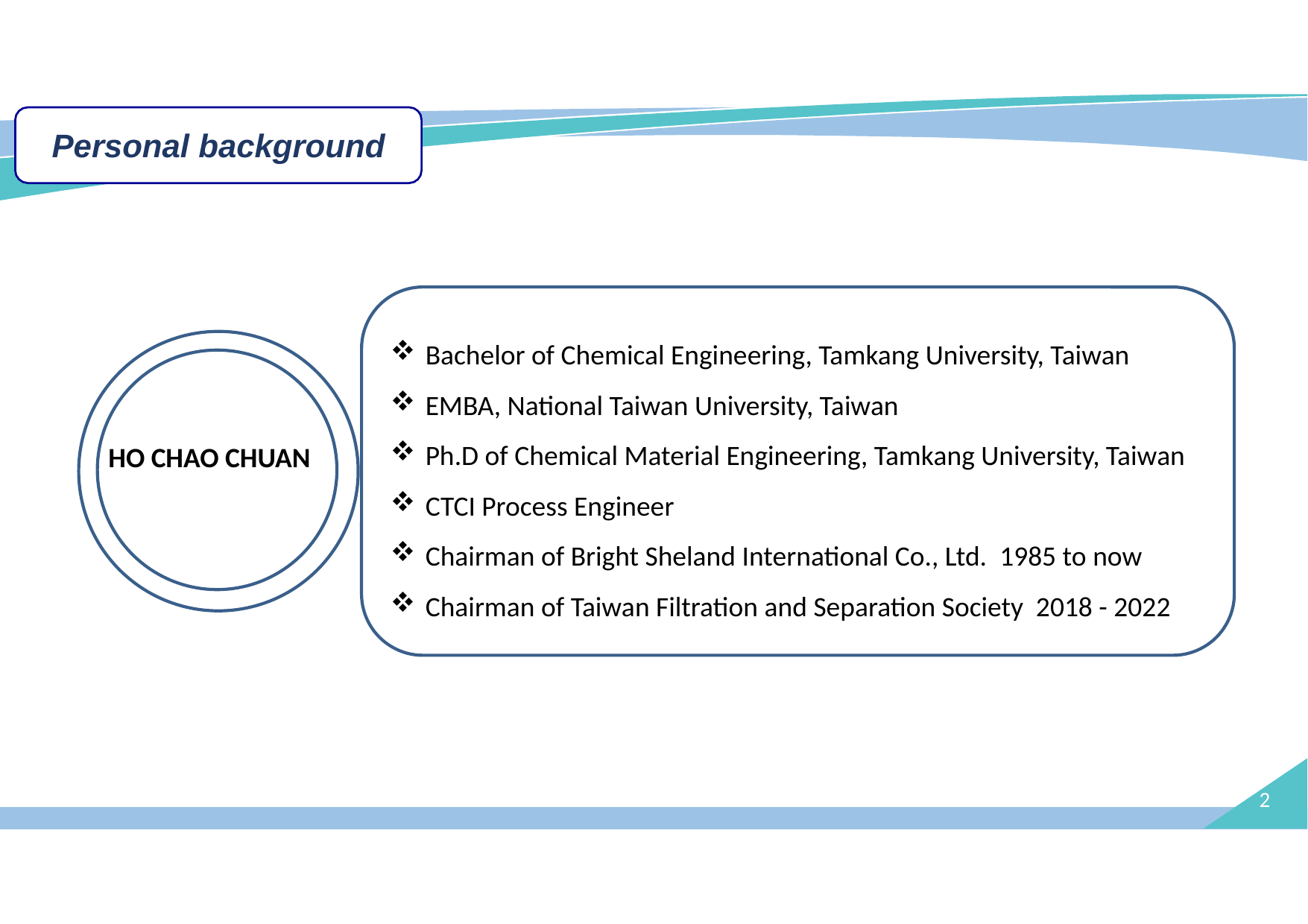

# Personal background
Bachelor of Chemical Engineering, Tamkang University, Taiwan
EMBA, National Taiwan University, Taiwan
Ph.D of Chemical Material Engineering, Tamkang University, Taiwan
CTCI Process Engineer
Chairman of Bright Sheland International Co., Ltd.  1985 to now
Chairman of Taiwan Filtration and Separation Society  2018 - 2022

HO CHAO CHUAN
2